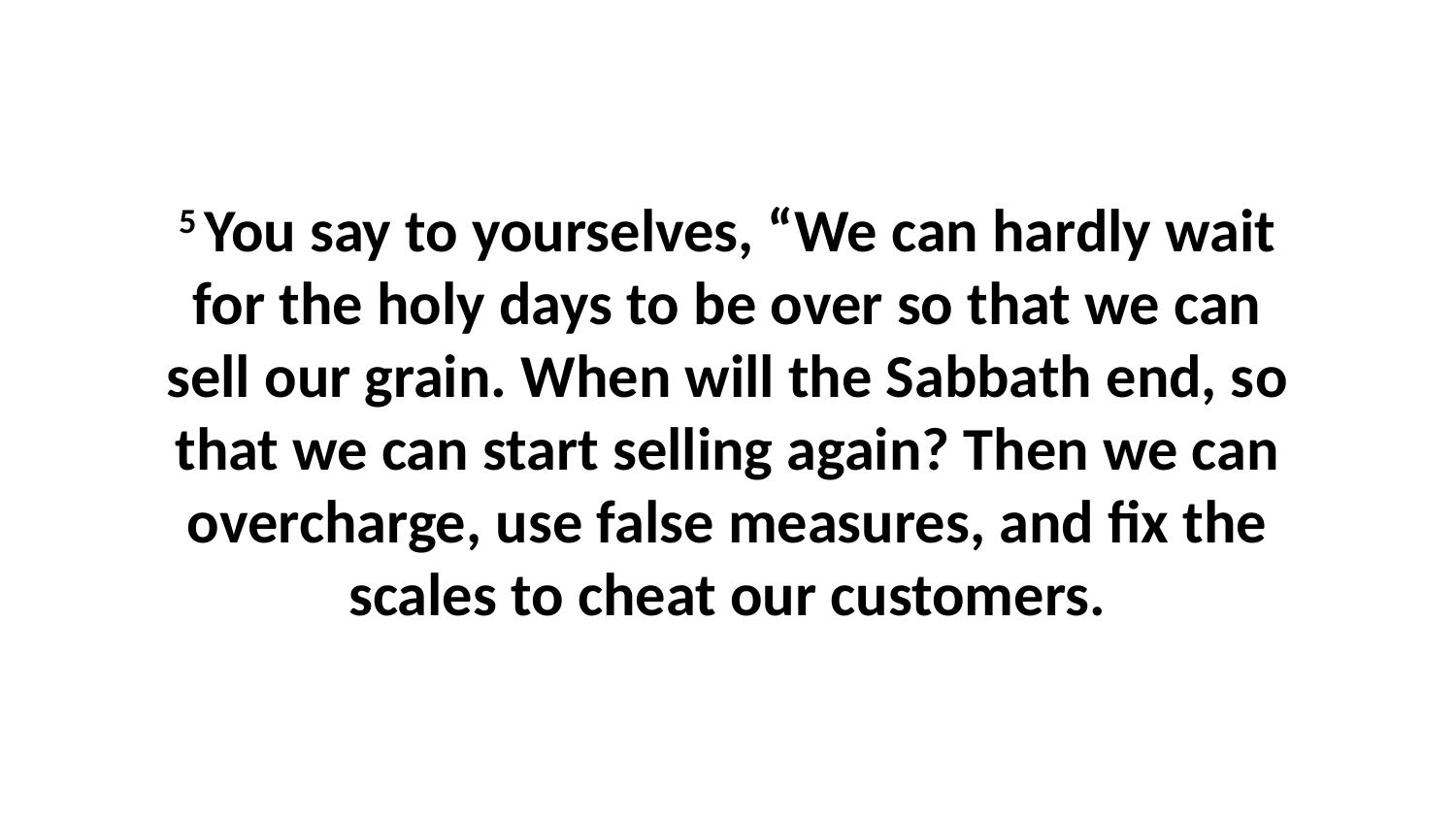

5 You say to yourselves, “We can hardly wait for the holy days to be over so that we can sell our grain. When will the Sabbath end, so that we can start selling again? Then we can overcharge, use false measures, and fix the scales to cheat our customers.